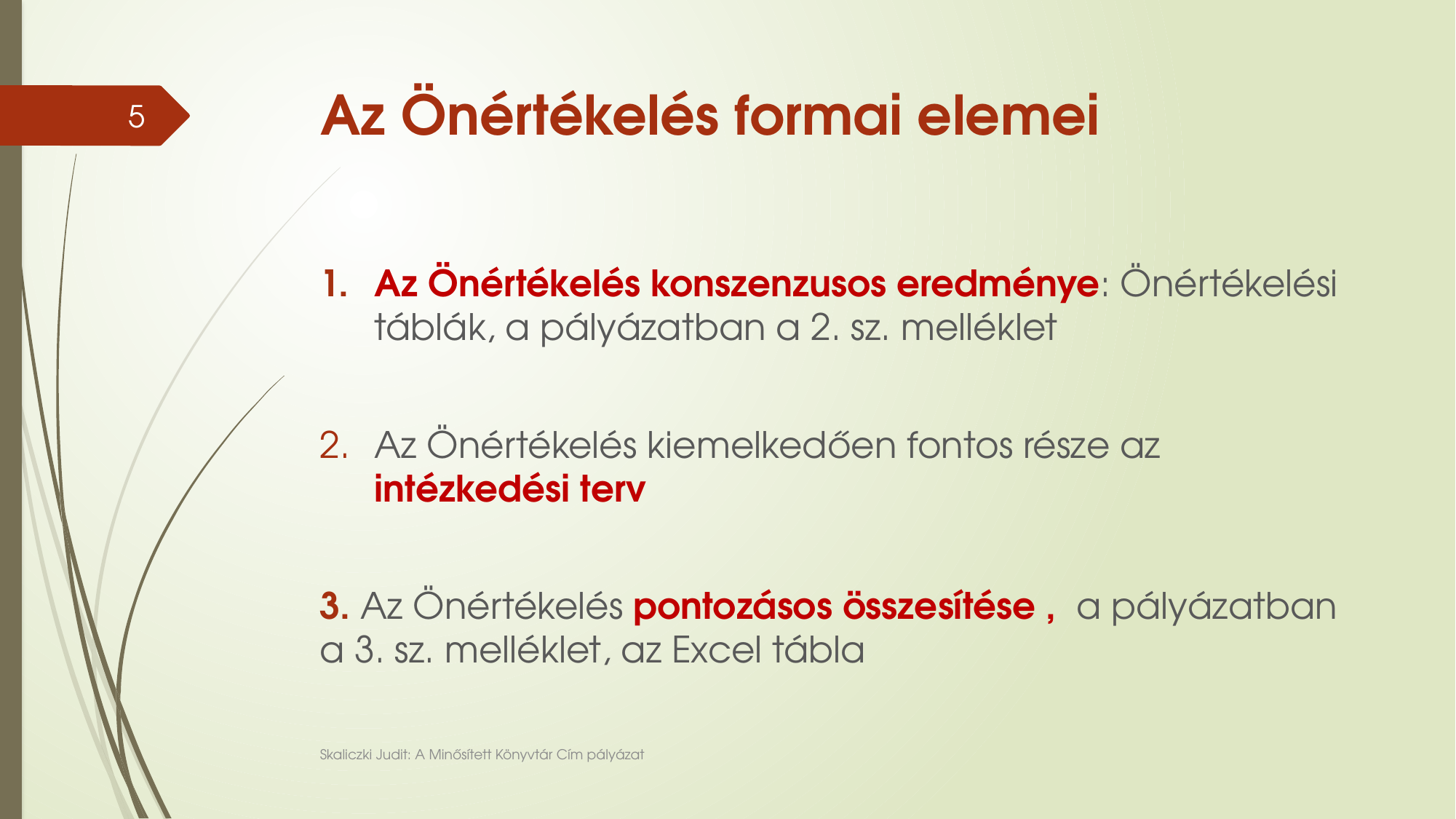

# Az Önértékelés formai elemei
5
Az Önértékelés konszenzusos eredménye: Önértékelési táblák, a pályázatban a 2. sz. melléklet

Az Önértékelés kiemelkedően fontos része az intézkedési terv

3. Az Önértékelés pontozásos összesítése ,  a pályázatban a 3. sz. melléklet, az Excel tábla

Skaliczki Judit: A Minősített Könyvtár Cím pályázat